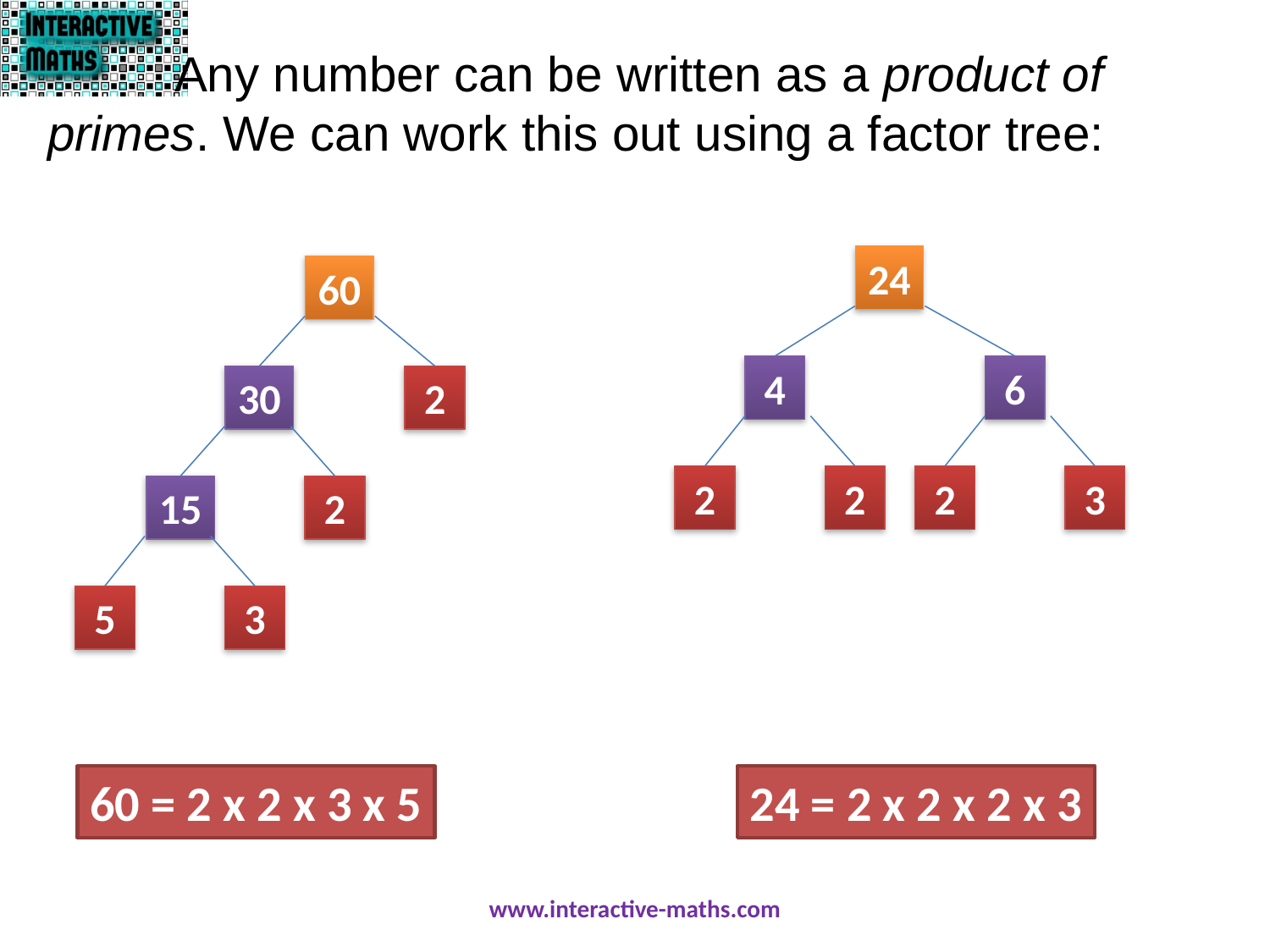

Any number can be written as a product of primes. We can work this out using a factor tree:
24
60
4
6
30
2
2
2
2
3
15
2
5
3
60 = 2 x 2 x 3 x 5
24 = 2 x 2 x 2 x 3
www.interactive-maths.com